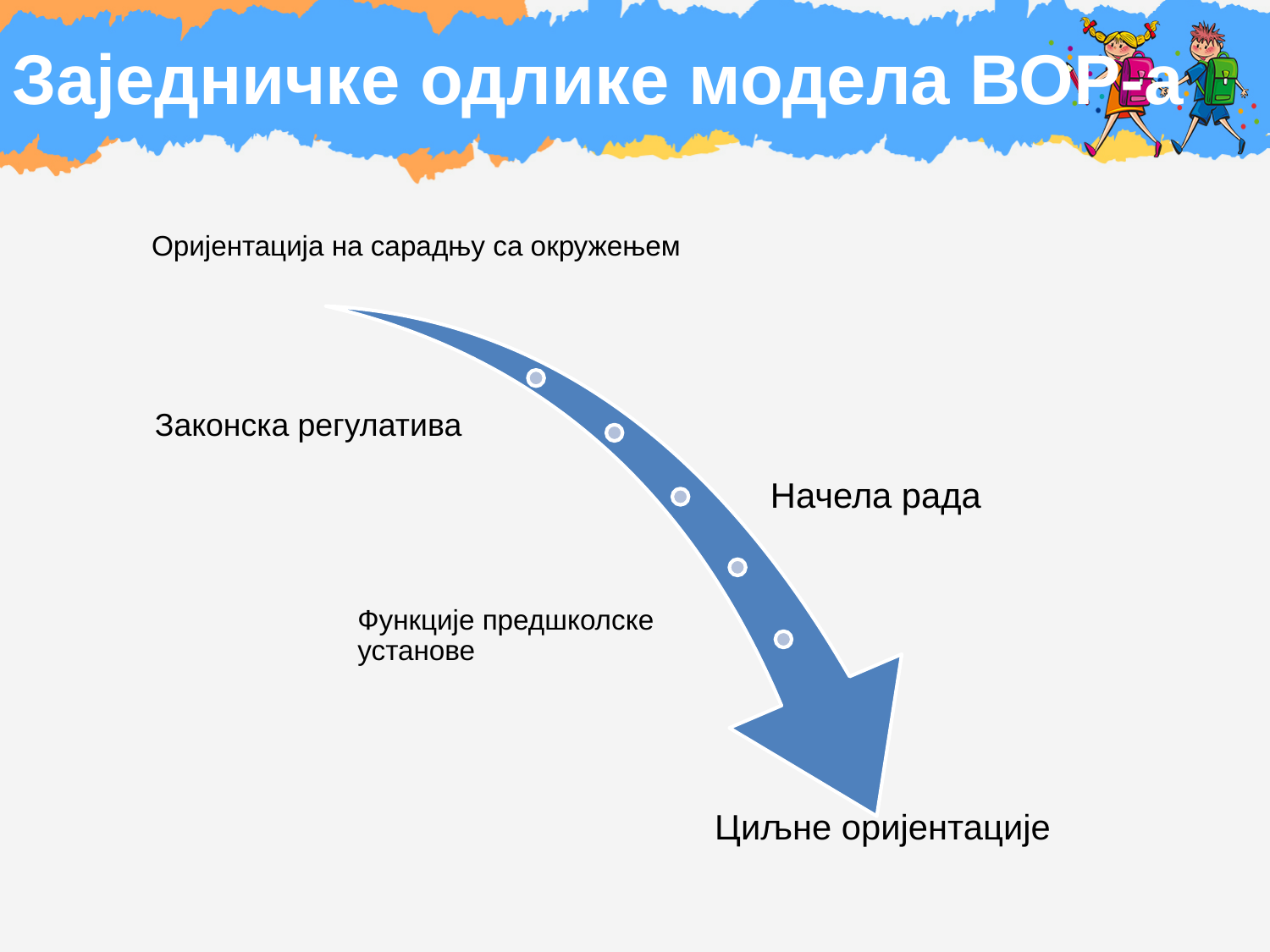

# Заједничке одлике модела ВОР-а
Оријентација на сарадњу са окружењем

Законска регулатива
Начела рада

Функције предшколске установе
Циљне оријентације